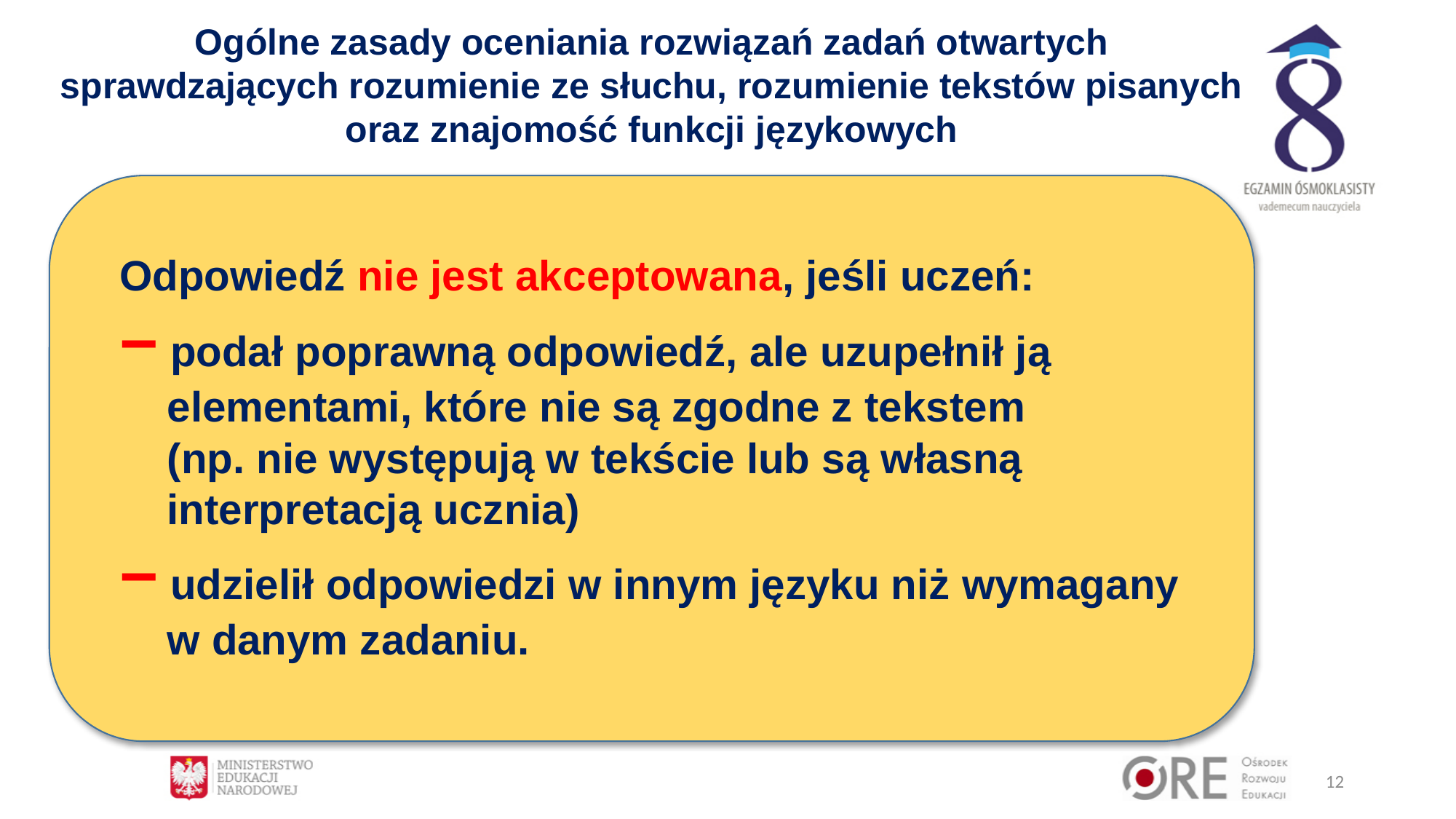

Ogólne zasady oceniania rozwiązań zadań otwartych sprawdzających rozumienie ze słuchu, rozumienie tekstów pisanych oraz znajomość funkcji językowych

Odpowiedź nie jest akceptowana, jeśli uczeń:
− podał poprawną odpowiedź, ale uzupełnił ją
    elementami, które nie są zgodne z tekstem
    (np. nie występują w tekście lub są własną
    interpretacją ucznia)
− udzielił odpowiedzi w innym języku niż wymagany
    w danym zadaniu.
12